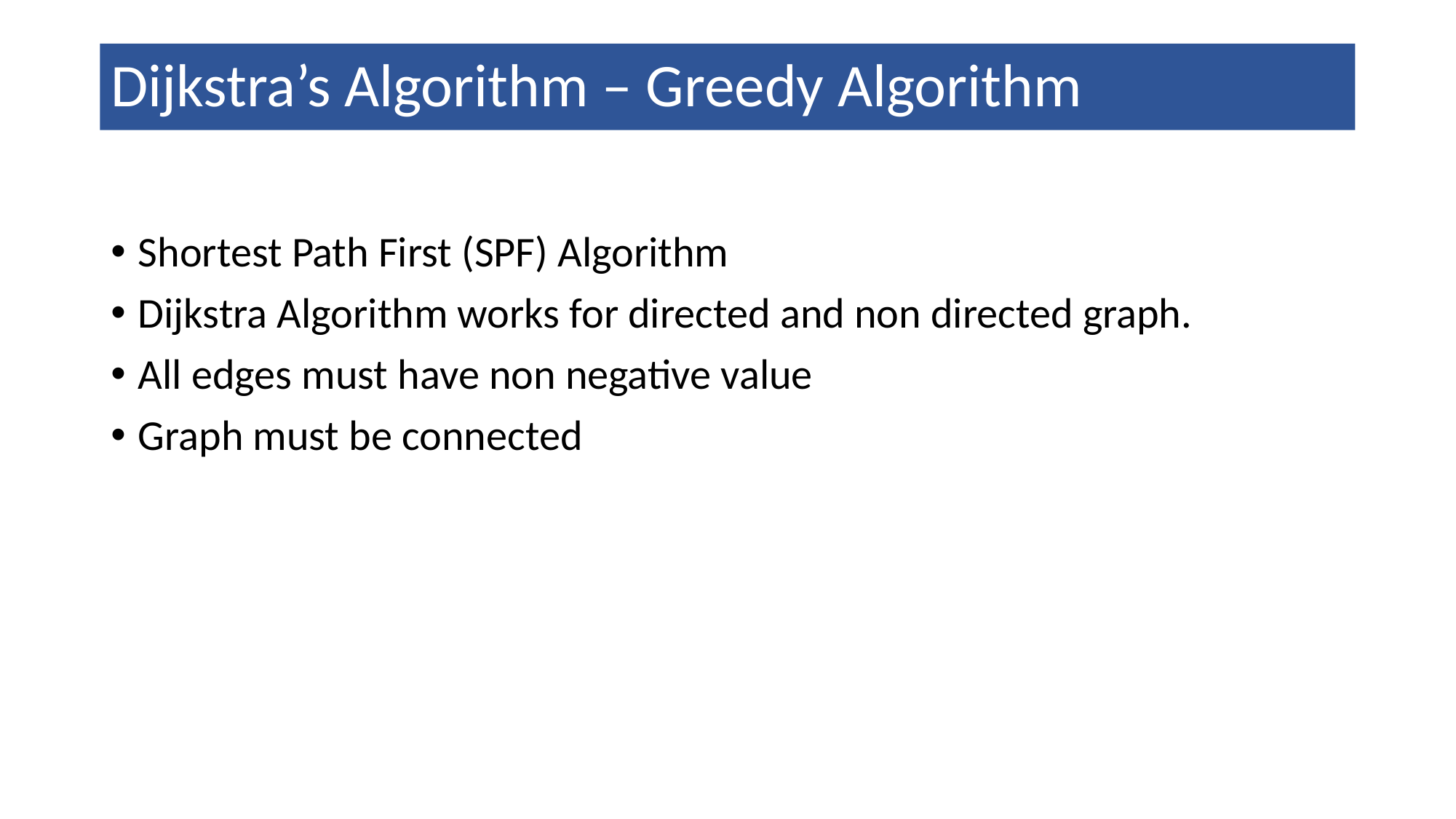

# Dijkstra’s Algorithm – Greedy Algorithm
Shortest Path First (SPF) Algorithm
Dijkstra Algorithm works for directed and non directed graph.
All edges must have non negative value
Graph must be connected